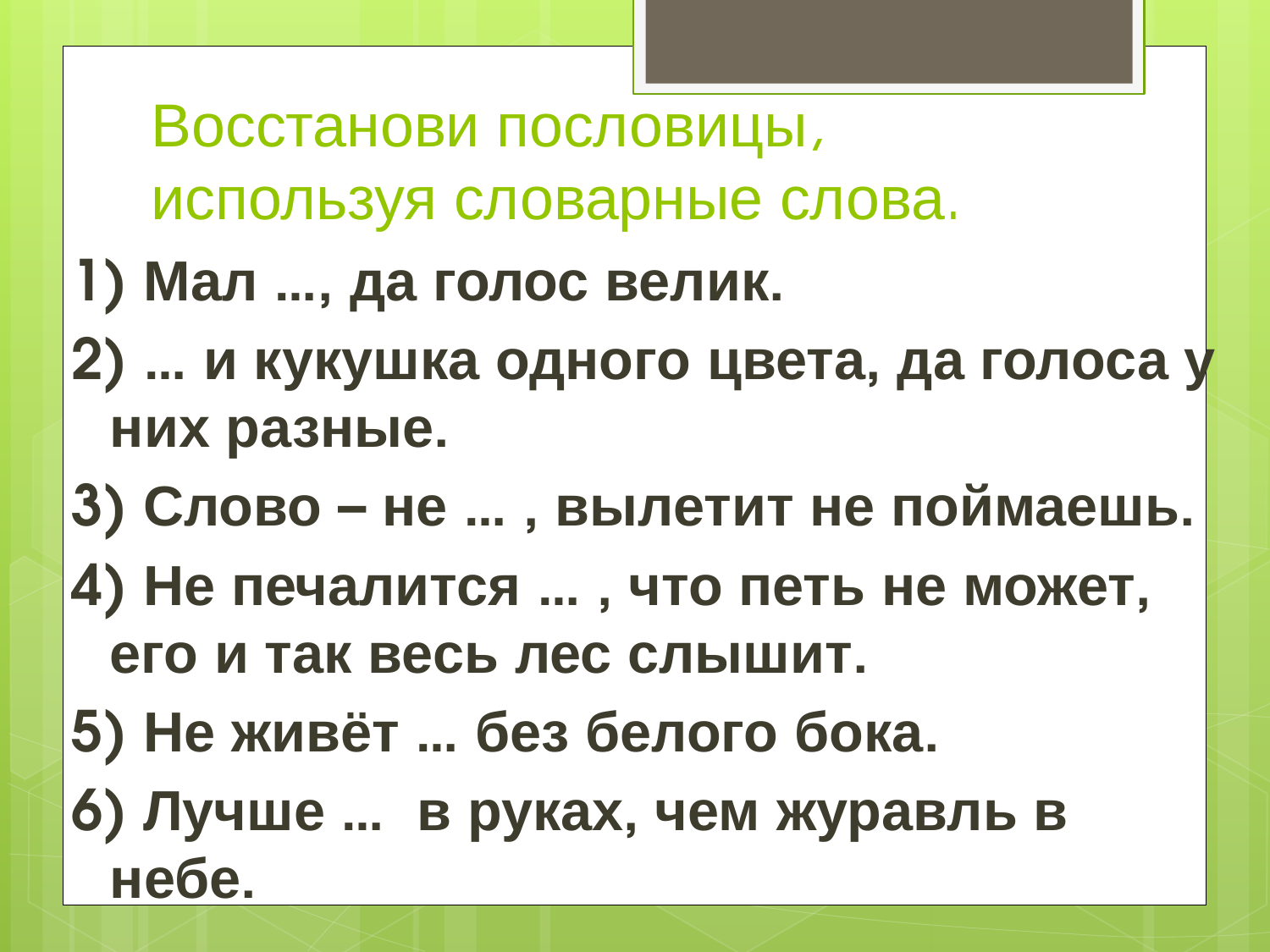

# Восстанови пословицы, используя словарные слова.
1) Мал …, да голос велик.
2) … и кукушка одного цвета, да голоса у них разные.
3) Слово – не … , вылетит не поймаешь.
4) Не печалится … , что петь не может, его и так весь лес слышит.
5) Не живёт … без белого бока.
6) Лучше …  в руках, чем журавль в небе.